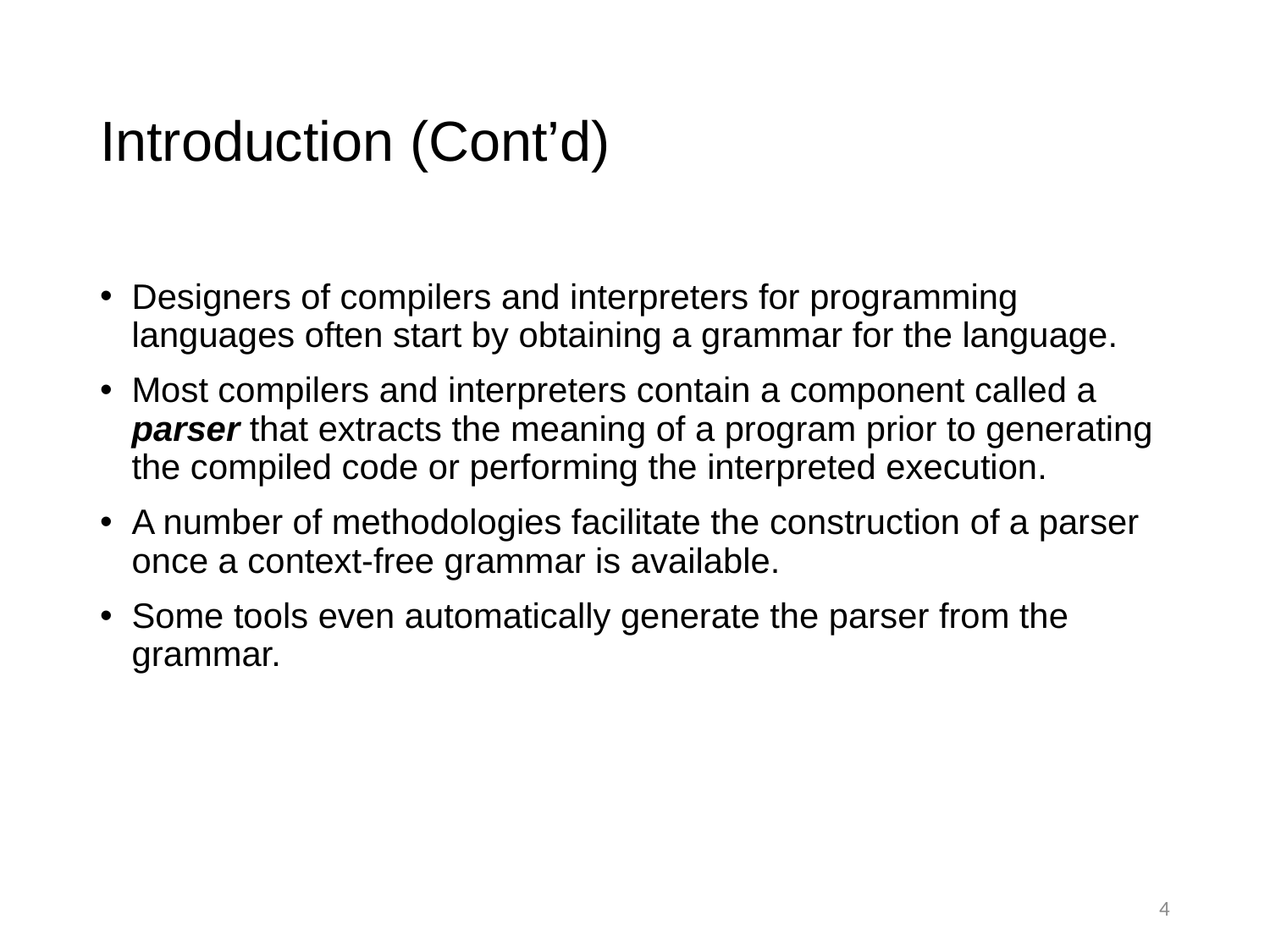

# Introduction (Cont’d)
Designers of compilers and interpreters for programming languages often start by obtaining a grammar for the language.
Most compilers and interpreters contain a component called a parser that extracts the meaning of a program prior to generating the compiled code or performing the interpreted execution.
A number of methodologies facilitate the construction of a parser once a context-free grammar is available.
Some tools even automatically generate the parser from the grammar.
4